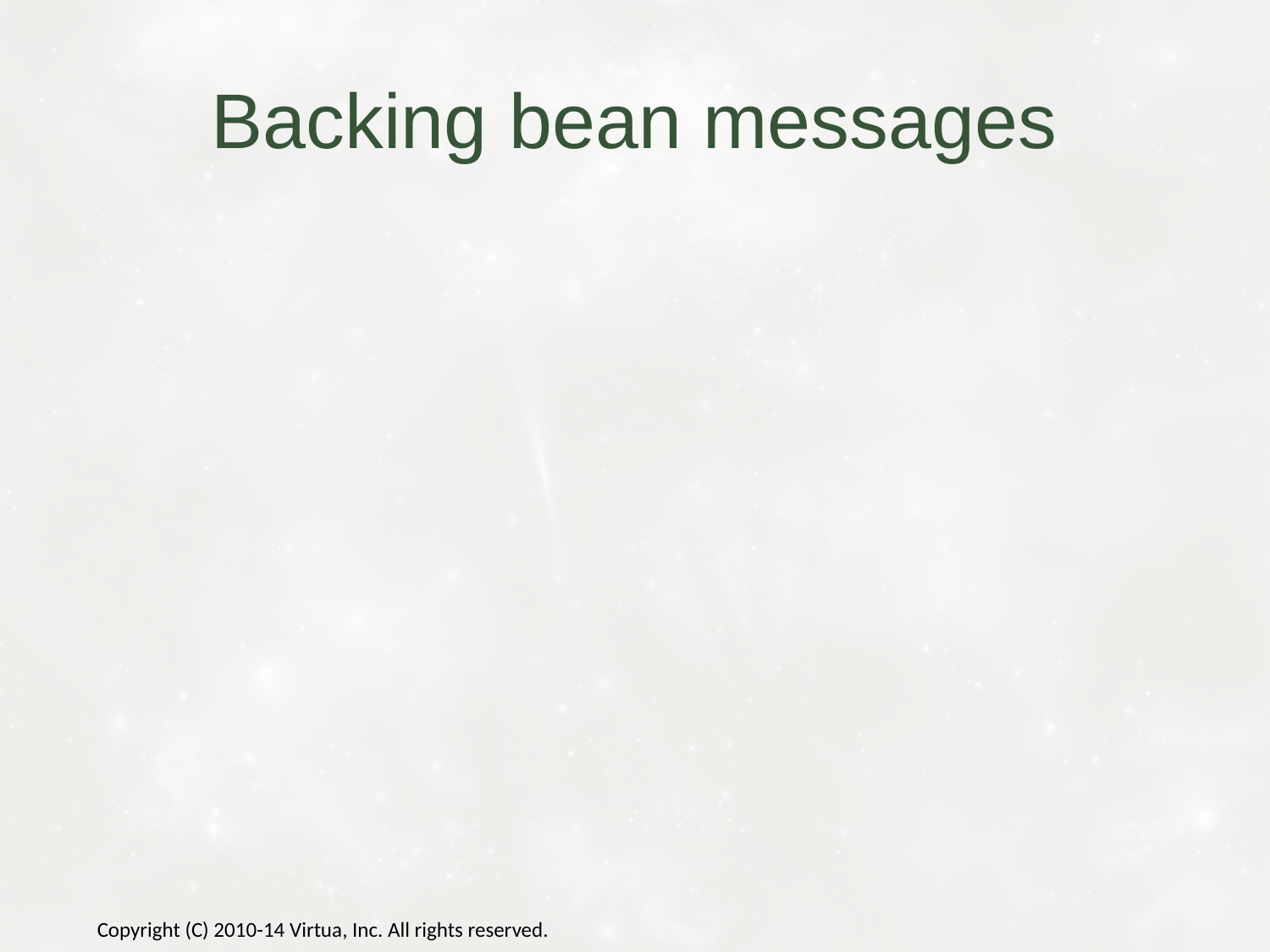

# Backing bean messages
Copyright (C) 2010-14 Virtua, Inc. All rights reserved.